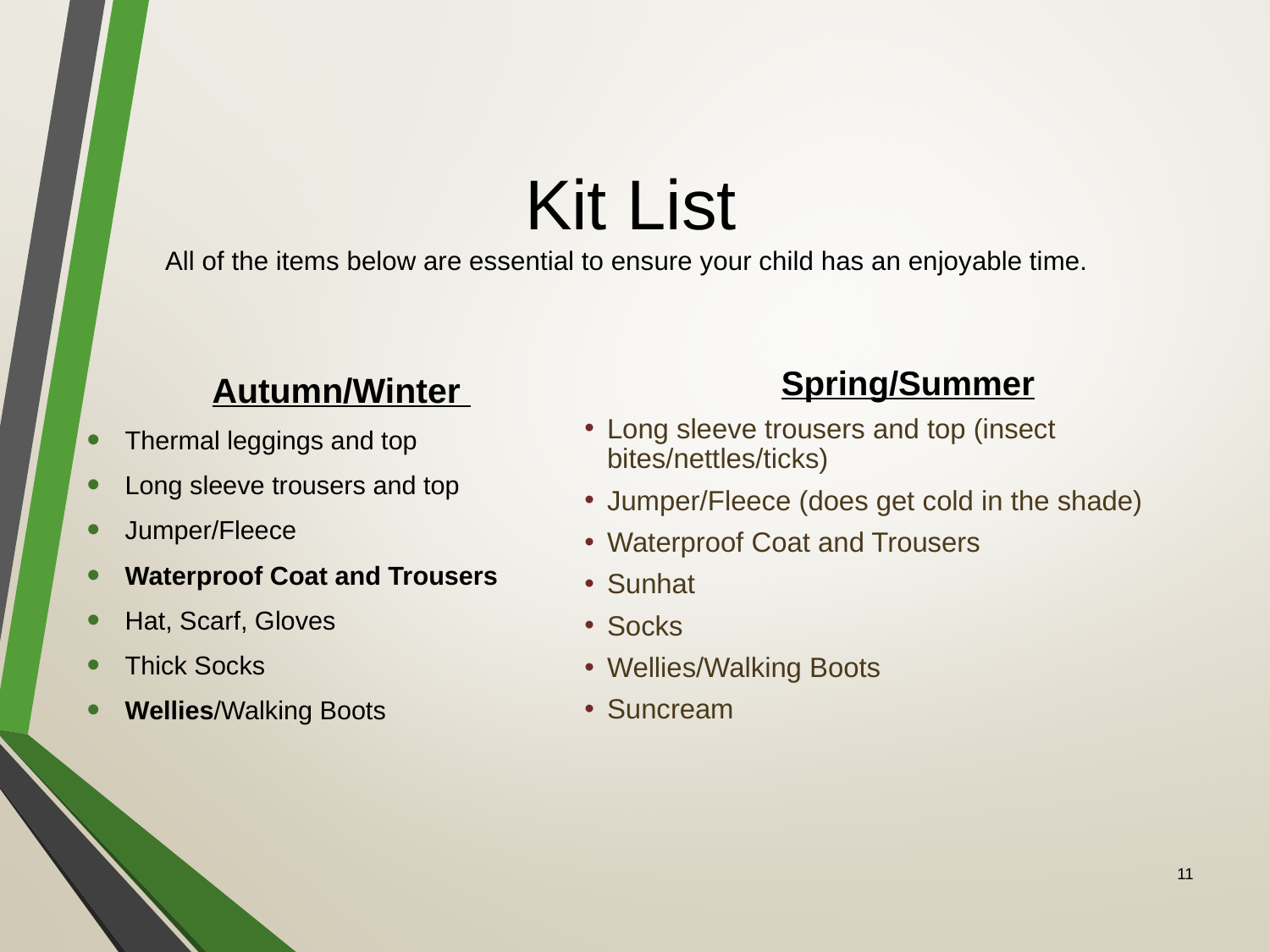

# Kit List All of the items below are essential to ensure your child has an enjoyable time.
Autumn/Winter
Thermal leggings and top
Long sleeve trousers and top
Jumper/Fleece
Waterproof Coat and Trousers
Hat, Scarf, Gloves
Thick Socks
Wellies/Walking Boots
Spring/Summer
Long sleeve trousers and top (insect bites/nettles/ticks)
Jumper/Fleece (does get cold in the shade)
Waterproof Coat and Trousers
Sunhat
Socks
Wellies/Walking Boots
Suncream

11